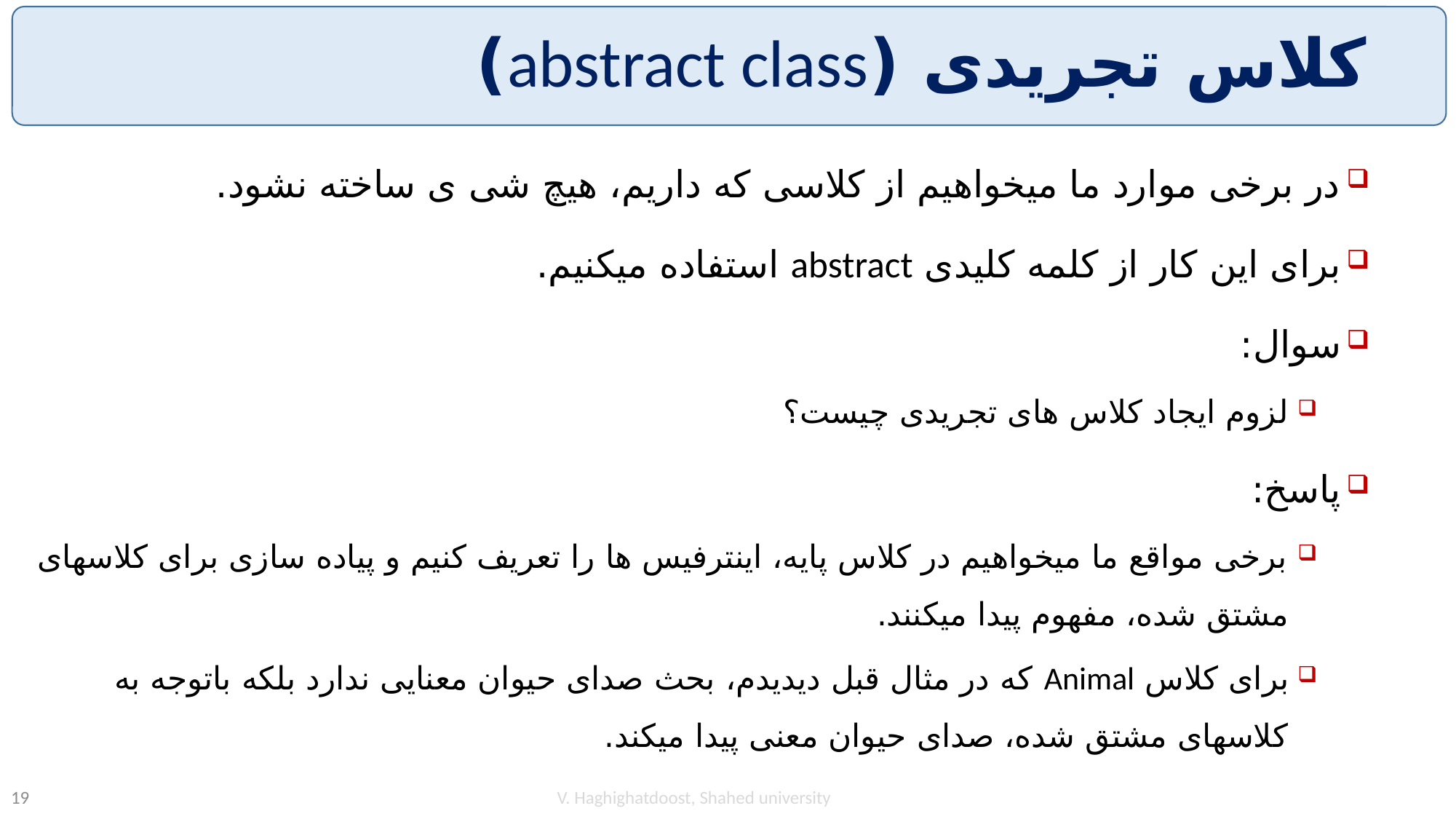

# کلاس تجریدی (abstract class)
در برخی موارد ما میخواهیم از کلاسی که داریم، هیچ شی ی ساخته نشود.
برای این کار از کلمه کلیدی abstract استفاده میکنیم.
سوال:
لزوم ایجاد کلاس های تجریدی چیست؟
پاسخ:
برخی مواقع ما میخواهیم در کلاس پایه، اینترفیس ها را تعریف کنیم و پیاده سازی برای کلاسهای مشتق شده، مفهوم پیدا میکنند.
برای کلاس Animal که در مثال قبل دیدیدم، بحث صدای حیوان معنایی ندارد بلکه باتوجه به کلاسهای مشتق شده، صدای حیوان معنی پیدا میکند.

V. Haghighatdoost, Shahed university
19